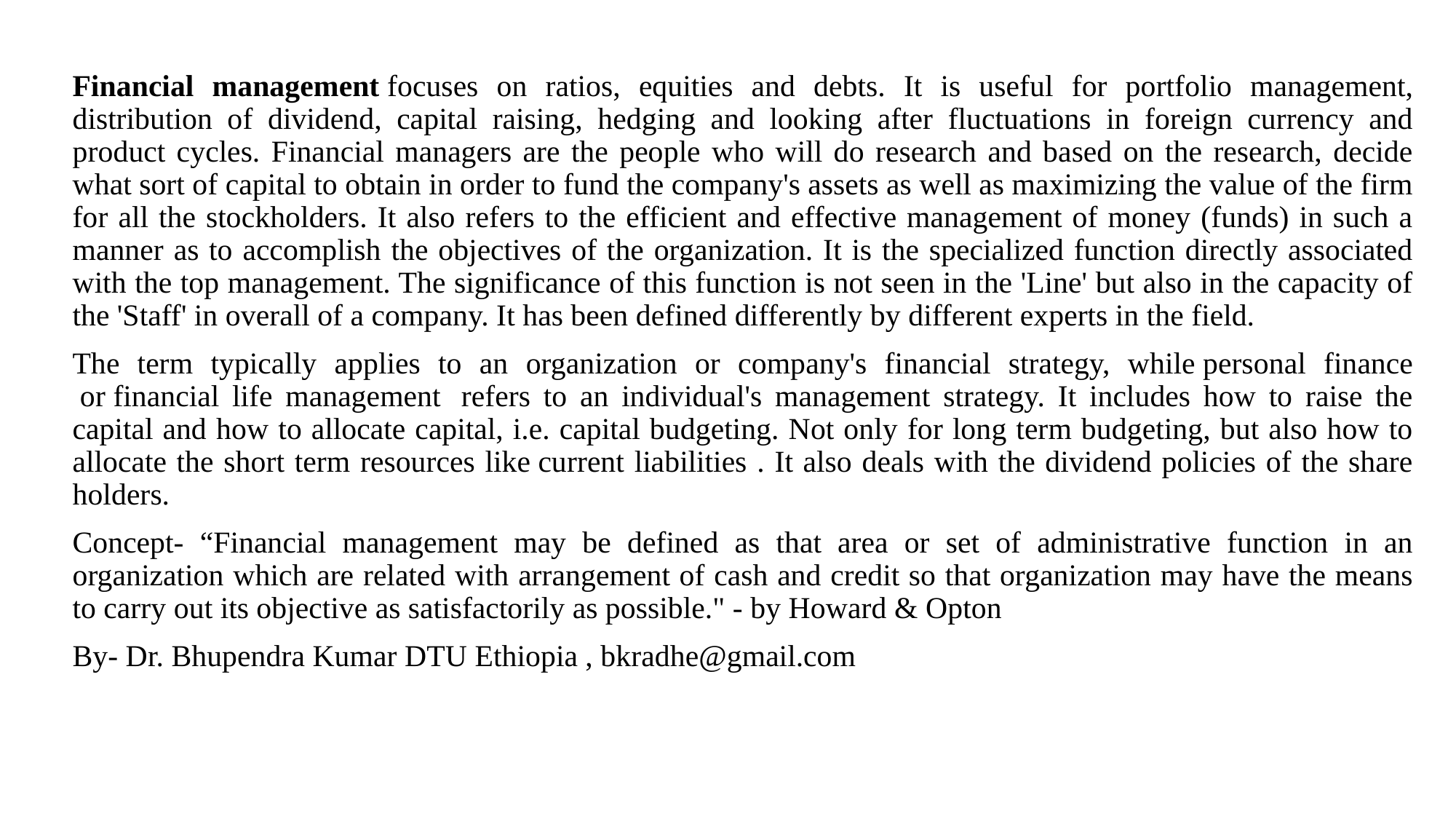

Financial management focuses on ratios, equities and debts. It is useful for portfolio management, distribution of dividend, capital raising, hedging and looking after fluctuations in foreign currency and product cycles. Financial managers are the people who will do research and based on the research, decide what sort of capital to obtain in order to fund the company's assets as well as maximizing the value of the firm for all the stockholders. It also refers to the efficient and effective management of money (funds) in such a manner as to accomplish the objectives of the organization. It is the specialized function directly associated with the top management. The significance of this function is not seen in the 'Line' but also in the capacity of the 'Staff' in overall of a company. It has been defined differently by different experts in the field.
The term typically applies to an organization or company's financial strategy, while personal finance  or financial life management  refers to an individual's management strategy. It includes how to raise the capital and how to allocate capital, i.e. capital budgeting. Not only for long term budgeting, but also how to allocate the short term resources like current liabilities . It also deals with the dividend policies of the share holders.
Concept- “Financial management may be defined as that area or set of administrative function in an organization which are related with arrangement of cash and credit so that organization may have the means to carry out its objective as satisfactorily as possible." - by Howard & Opton
By- Dr. Bhupendra Kumar DTU Ethiopia , bkradhe@gmail.com